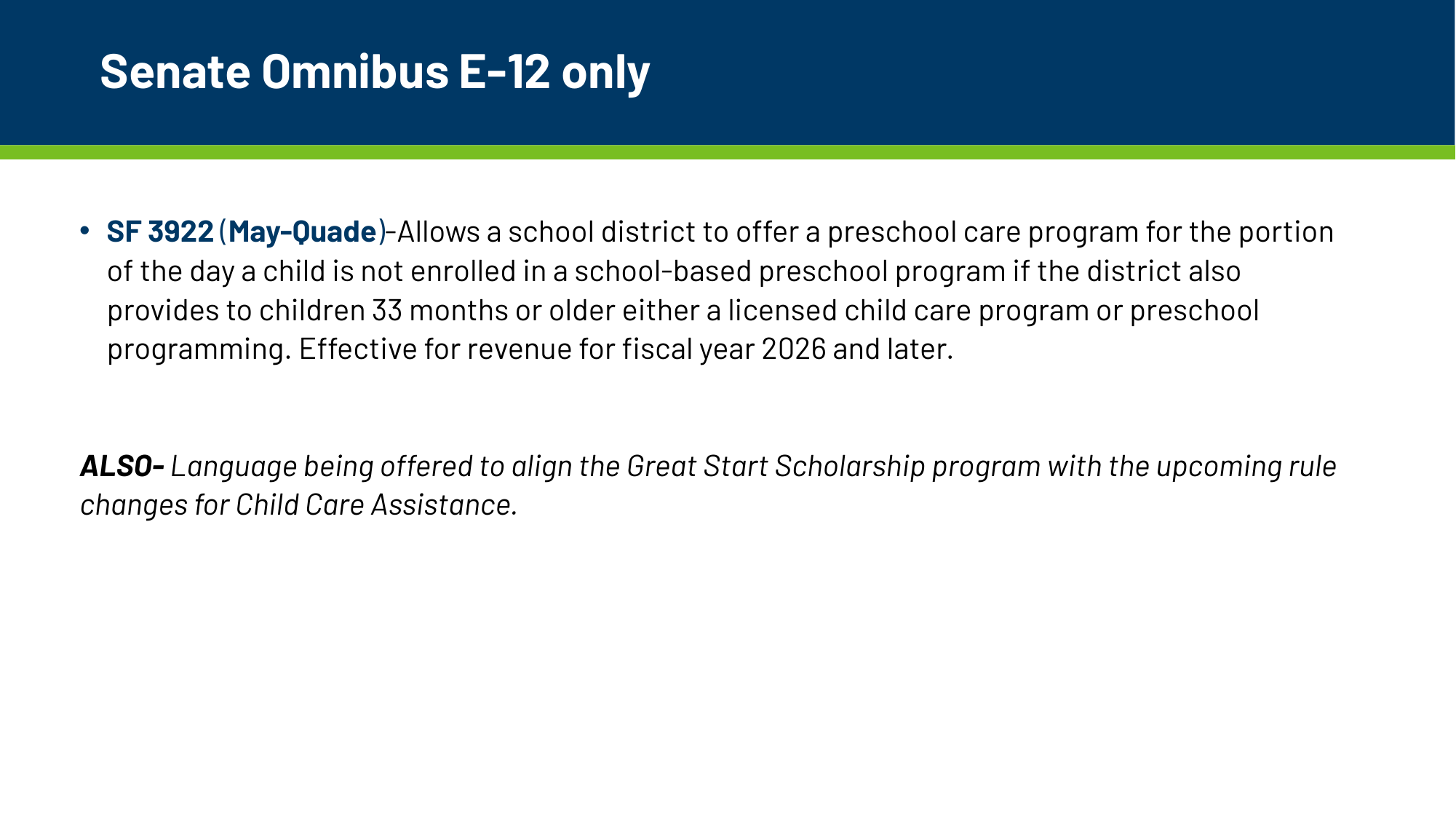

# Senate Omnibus E-12 only

SF 3922 (May-Quade)-Allows a school district to offer a preschool care program for the portion of the day a child is not enrolled in a school-based preschool program if the district also provides to children 33 months or older either a licensed child care program or preschool programming. Effective for revenue for fiscal year 2026 and later.

ALSO- Language being offered to align the Great Start Scholarship program with the upcoming rule changes for Child Care Assistance.